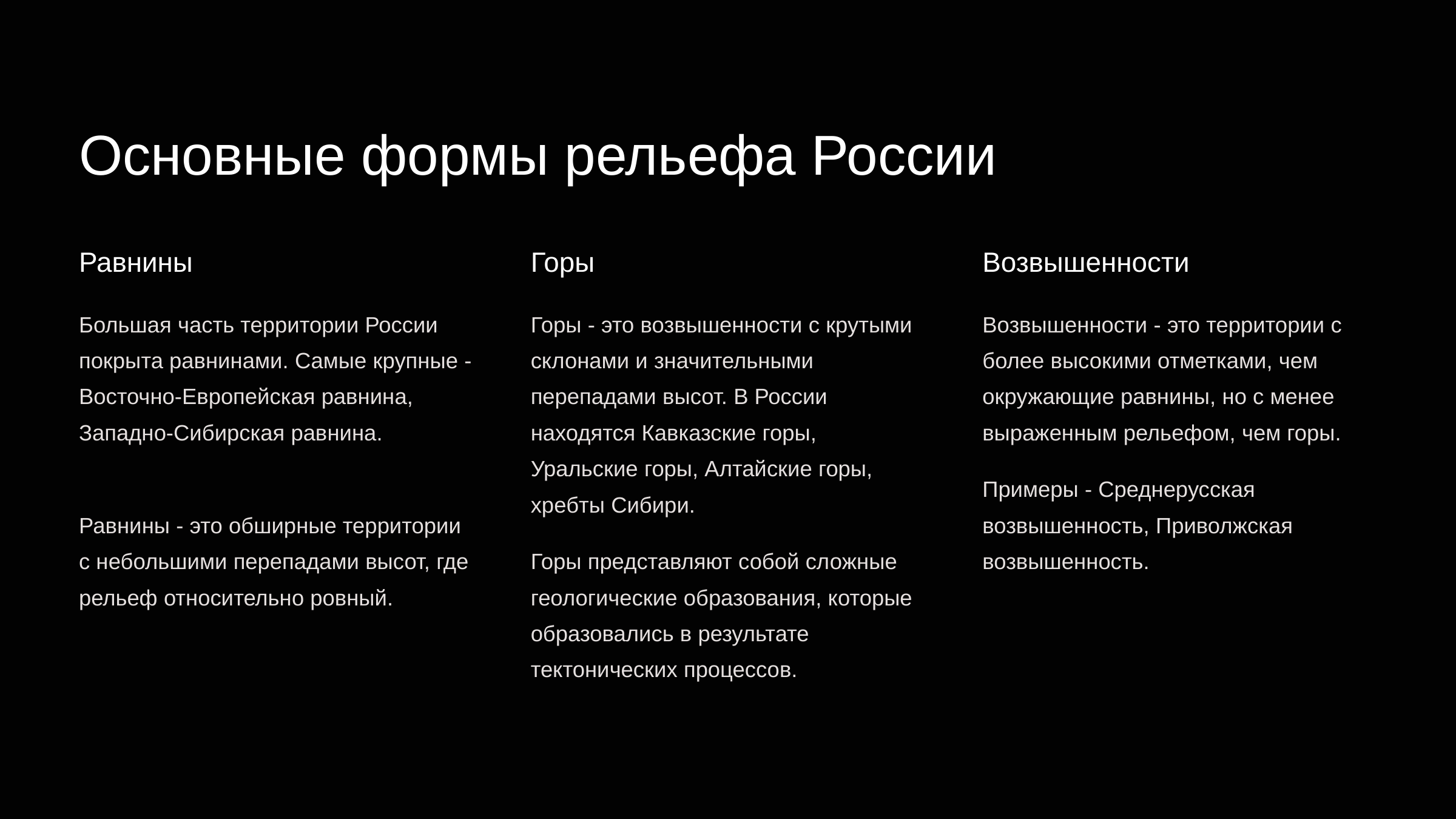

newUROKI.net
Основные формы рельефа России
Равнины
Горы
Возвышенности
Большая часть территории России покрыта равнинами. Самые крупные - Восточно-Европейская равнина, Западно-Сибирская равнина.
Горы - это возвышенности с крутыми склонами и значительными перепадами высот. В России находятся Кавказские горы, Уральские горы, Алтайские горы, хребты Сибири.
Возвышенности - это территории с более высокими отметками, чем окружающие равнины, но с менее выраженным рельефом, чем горы.
Примеры - Среднерусская возвышенность, Приволжская возвышенность.
Равнины - это обширные территории с небольшими перепадами высот, где рельеф относительно ровный.
Горы представляют собой сложные геологические образования, которые образовались в результате тектонических процессов.